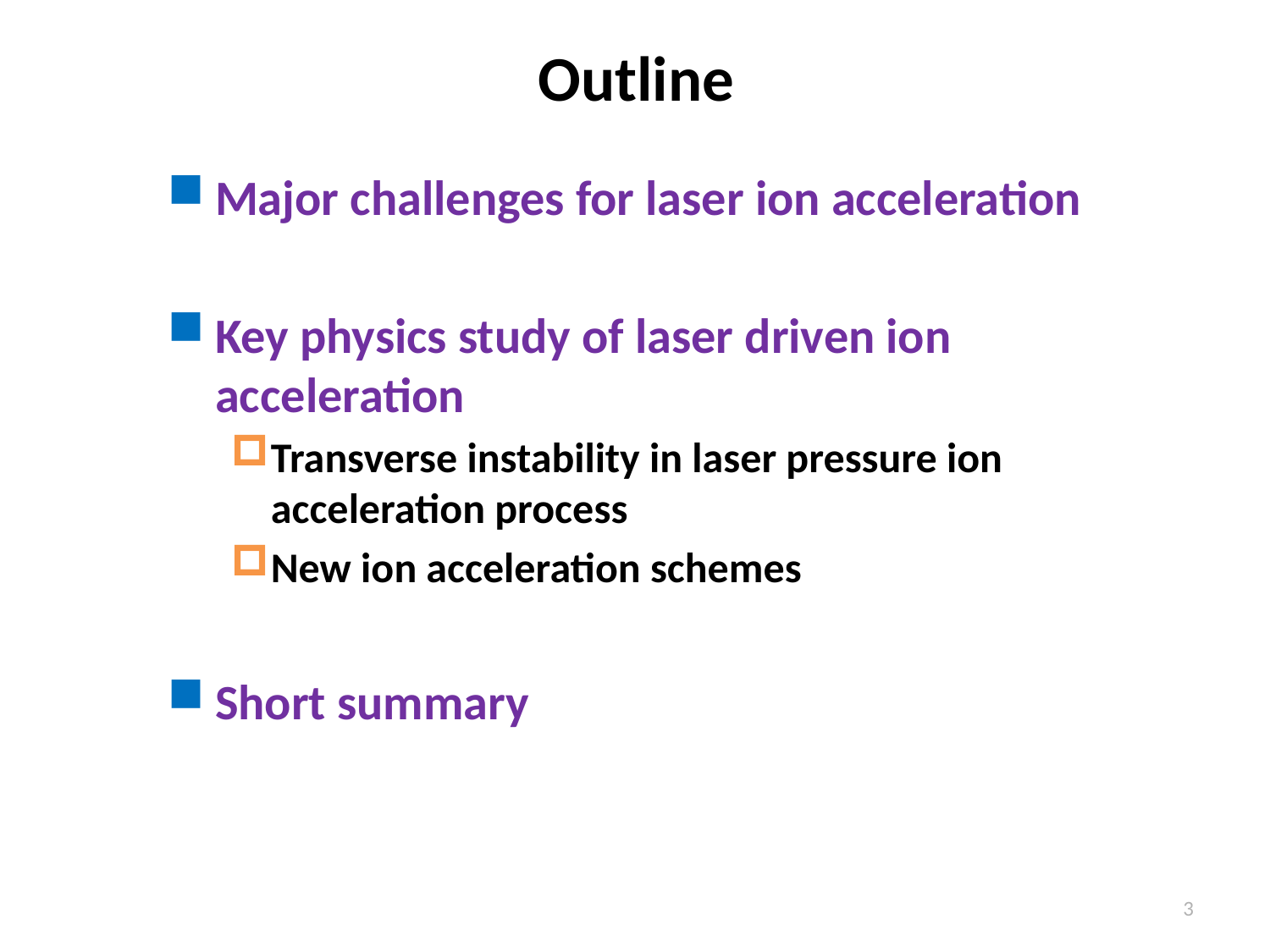

# Outline
Major challenges for laser ion acceleration

Key physics study of laser driven ion acceleration
Transverse instability in laser pressure ion acceleration process
New ion acceleration schemes

Short summary
3